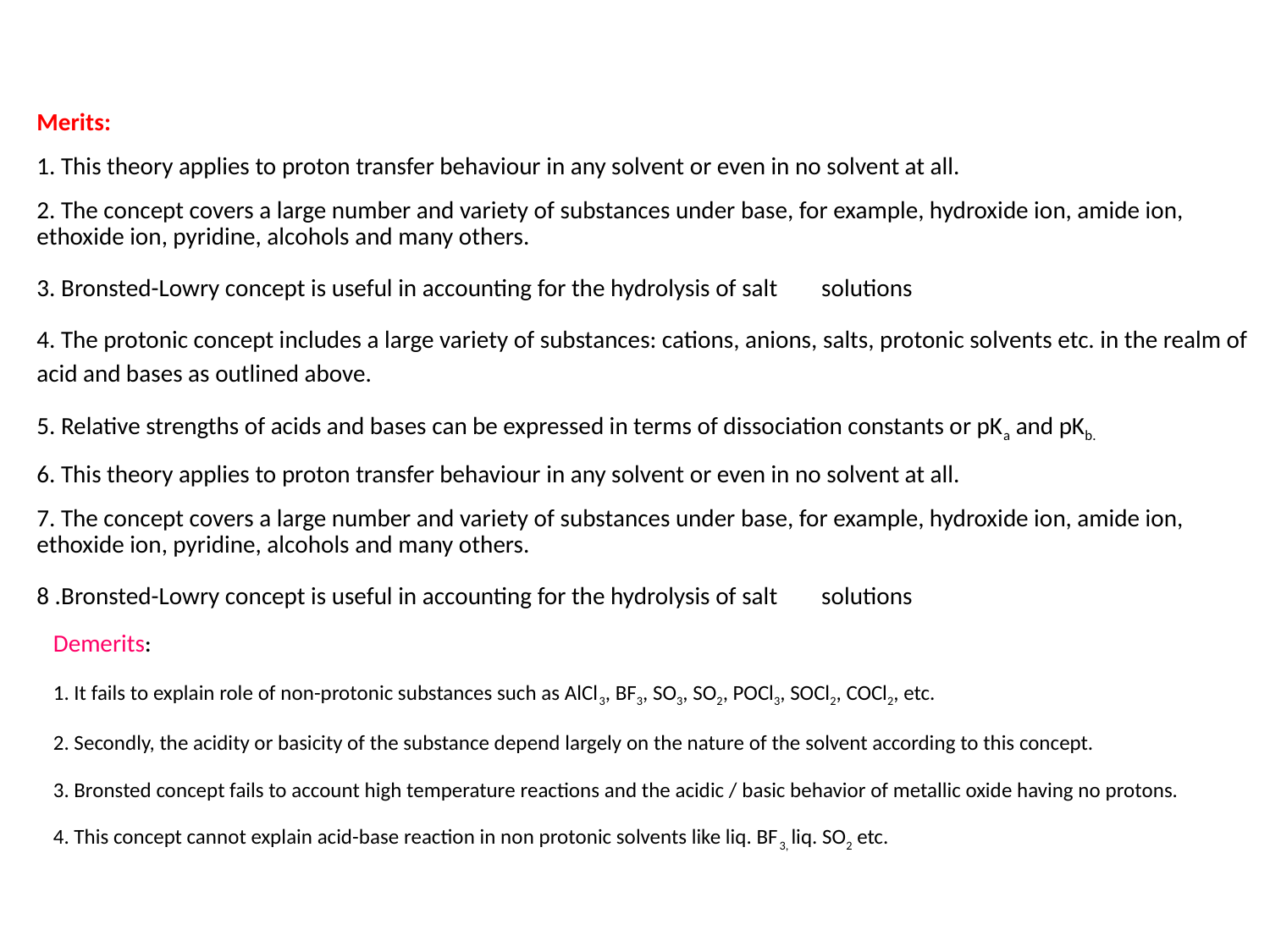

Merits:
1. This theory applies to proton transfer behaviour in any solvent or even in no solvent at all.
2. The concept covers a large number and variety of substances under base, for example, hydroxide ion, amide ion, ethoxide ion, pyridine, alcohols and many others.
3. Bronsted-Lowry concept is useful in accounting for the hydrolysis of salt        solutions
4. The protonic concept includes a large variety of substances: cations, anions, salts, protonic solvents etc. in the realm of acid and bases as outlined above.
5. Relative strengths of acids and bases can be expressed in terms of dissociation constants or pKa and pKb.
6. This theory applies to proton transfer behaviour in any solvent or even in no solvent at all.
7. The concept covers a large number and variety of substances under base, for example, hydroxide ion, amide ion, ethoxide ion, pyridine, alcohols and many others.
8 .Bronsted-Lowry concept is useful in accounting for the hydrolysis of salt        solutions
Demerits:
1. It fails to explain role of non-protonic substances such as AlCl3, BF3, SO3, SO2, POCl3, SOCl2, COCl2, etc.
2. Secondly, the acidity or basicity of the substance depend largely on the nature of the solvent according to this concept.
3. Bronsted concept fails to account high temperature reactions and the acidic / basic behavior of metallic oxide having no protons.
4. This concept cannot explain acid-base reaction in non protonic solvents like liq. BF3, liq. SO2 etc.